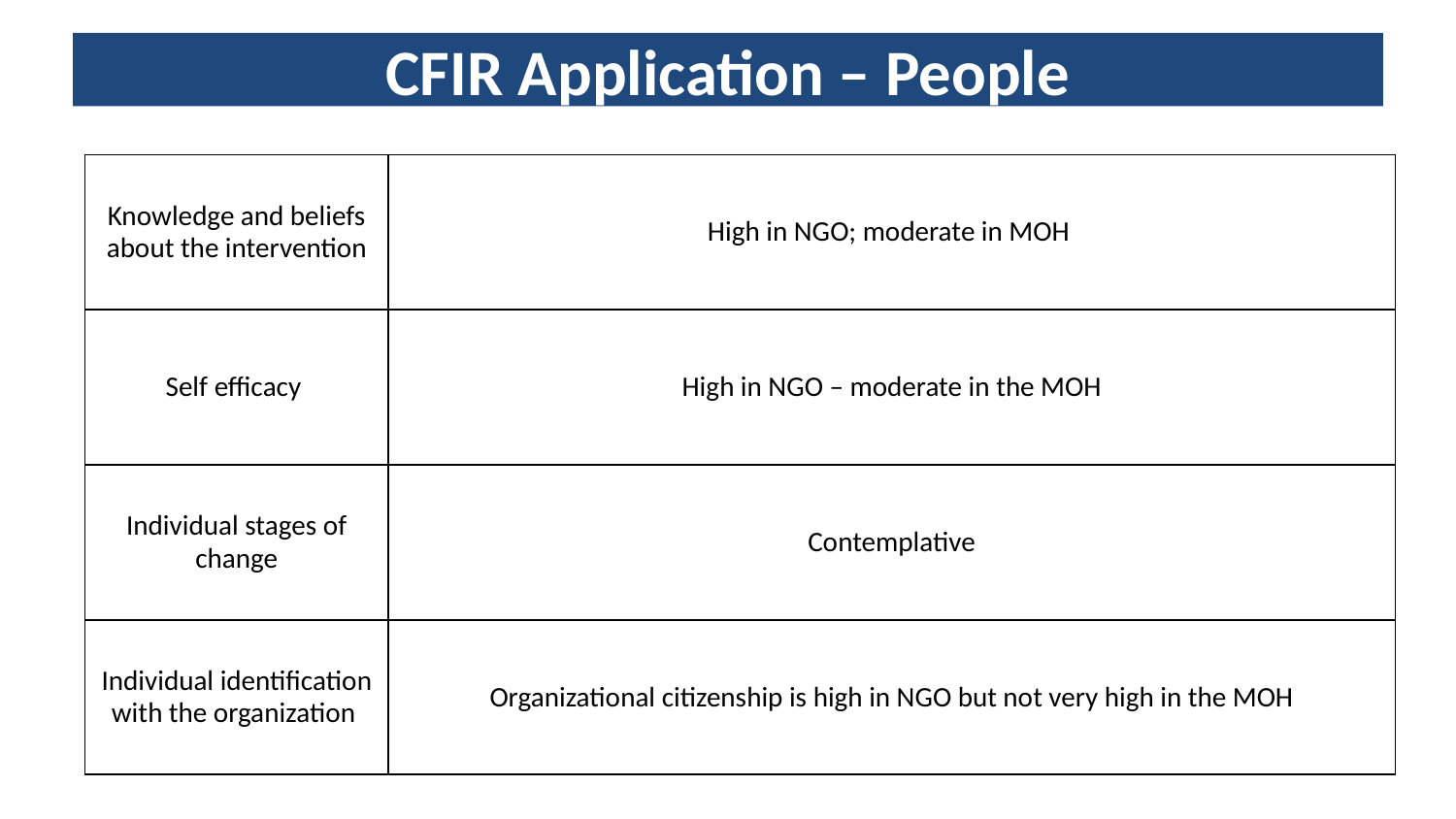

# CFIR Application – People
| Knowledge and beliefs about the intervention | High in NGO; moderate in MOH |
| --- | --- |
| Self efficacy | High in NGO – moderate in the MOH |
| Individual stages of change | Contemplative |
| Individual identification with the organization | Organizational citizenship is high in NGO but not very high in the MOH |